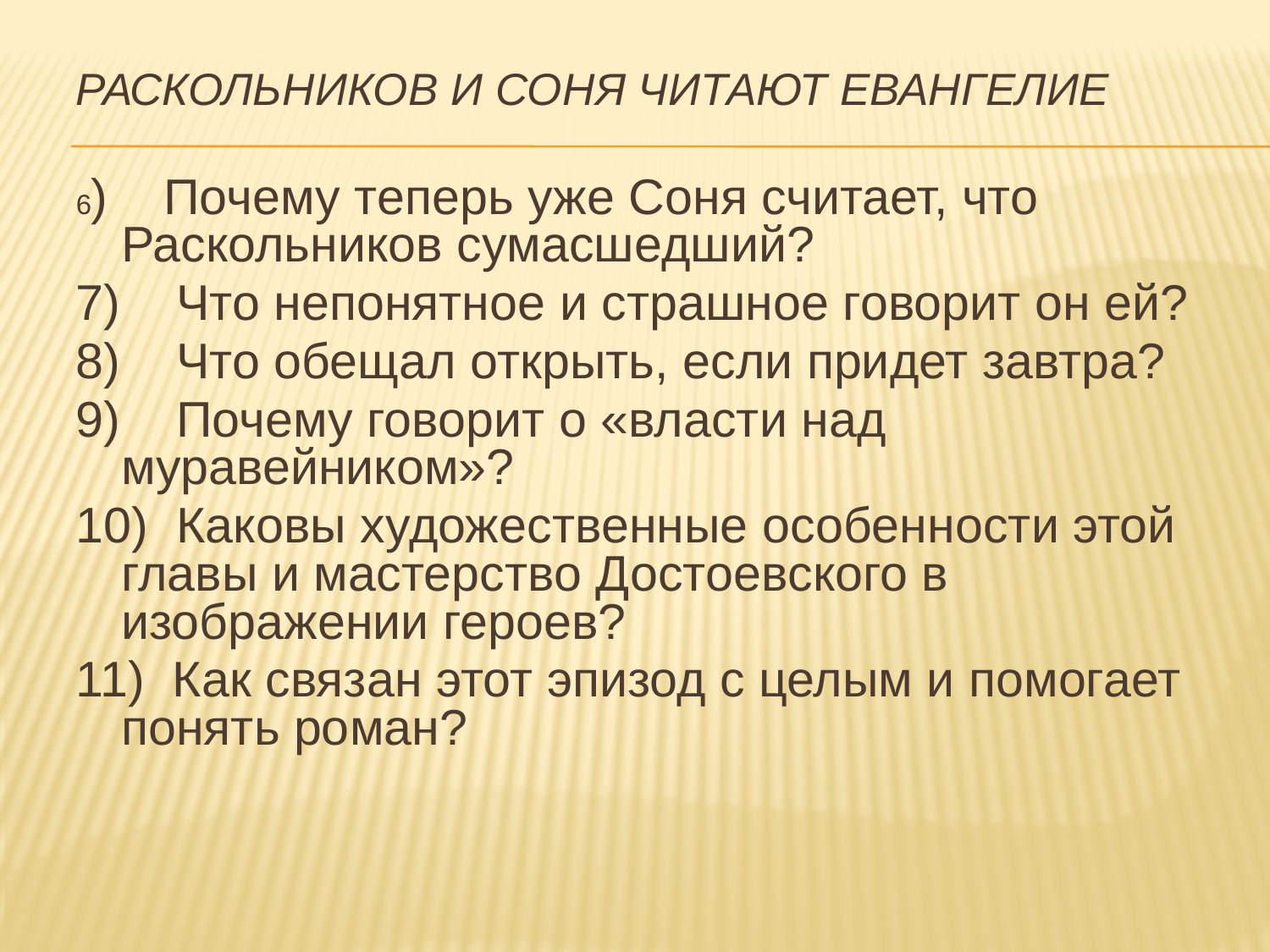

# Раскольников и Соня читают Евангелие
6)    Почему теперь уже Соня считает, что Раскольников сумасшедший?
7)    Что непонятное и страшное говорит он ей?
8)    Что обещал открыть, если придет завтра?
9)    Почему говорит о «власти над муравейником»?
10)  Каковы художественные особенности этой главы и мастерство Достоевского в изображении героев?
11)  Как связан этот эпизод с целым и помогает понять роман?